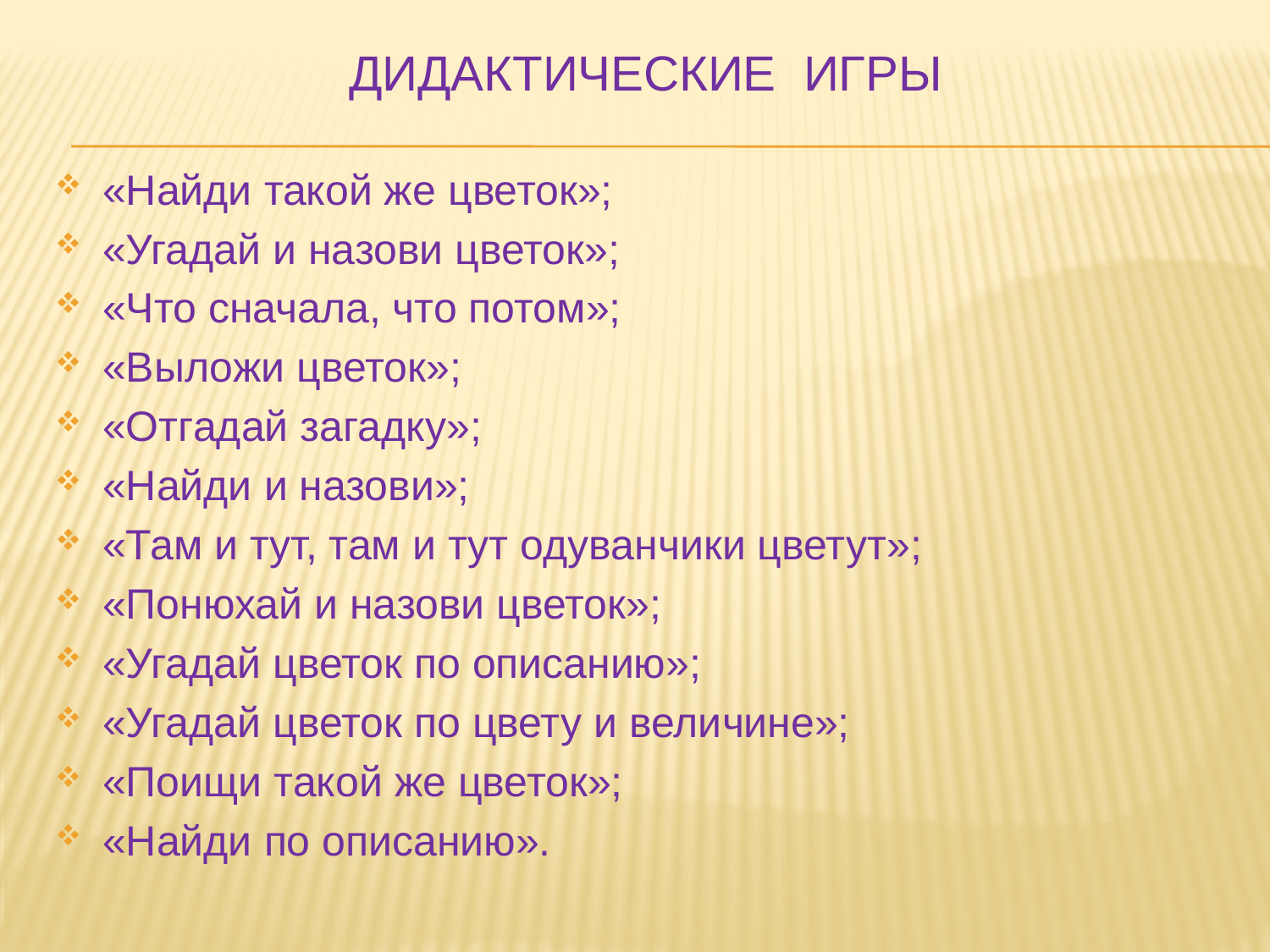

# Дидактические  игры
«Найди такой же цветок»;
«Угадай и назови цветок»;
«Что сначала, что потом»;
«Выложи цветок»;
«Отгадай загадку»;
«Найди и назови»;
«Там и тут, там и тут одуванчики цветут»;
«Понюхай и назови цветок»;
«Угадай цветок по описанию»;
«Угадай цветок по цвету и величине»;
«Поищи такой же цветок»;
«Найди по описанию».